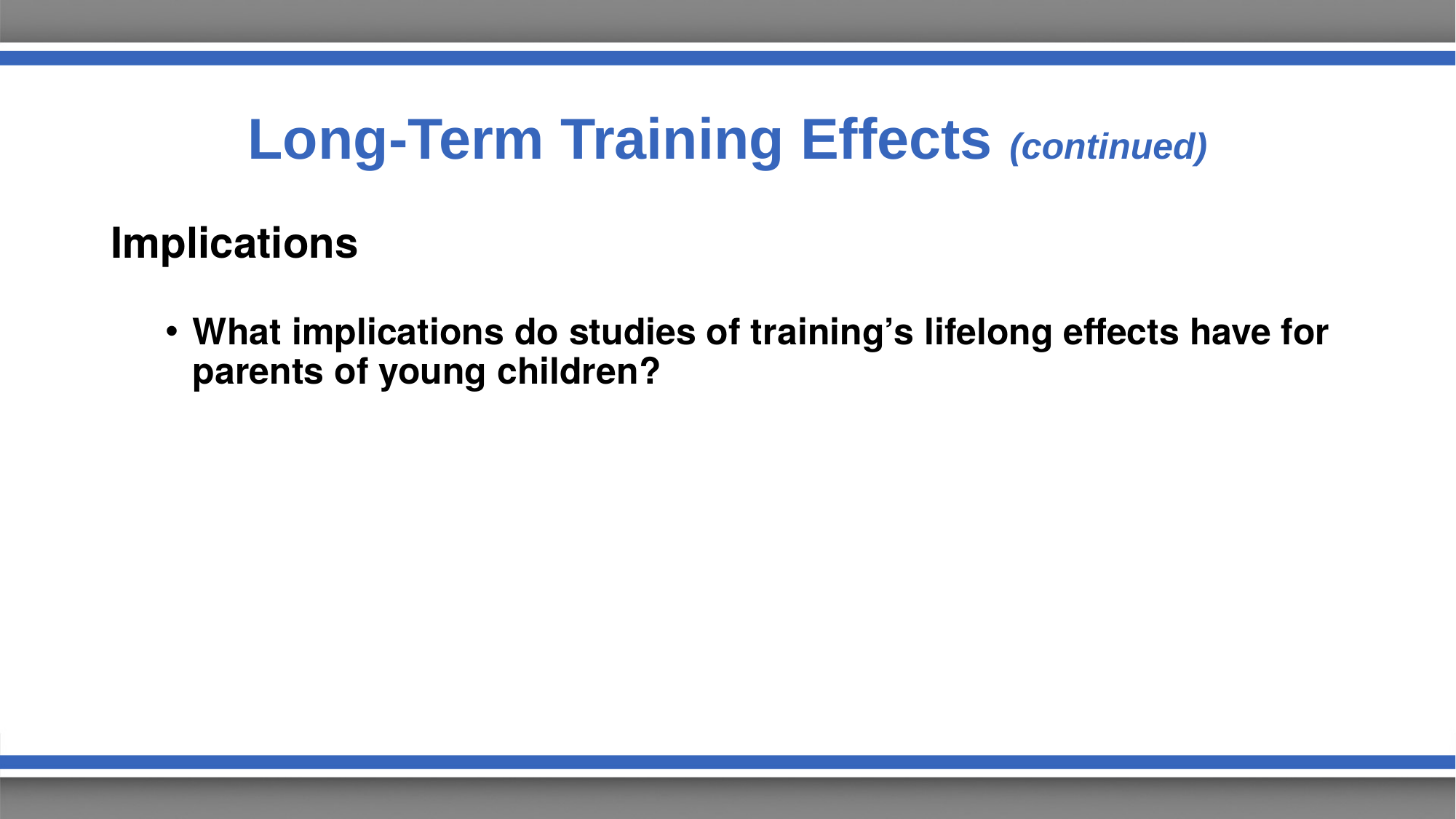

# Long-Term Training Effects (continued)
Implications

What implications do studies of training’s lifelong effects have for parents of young children?